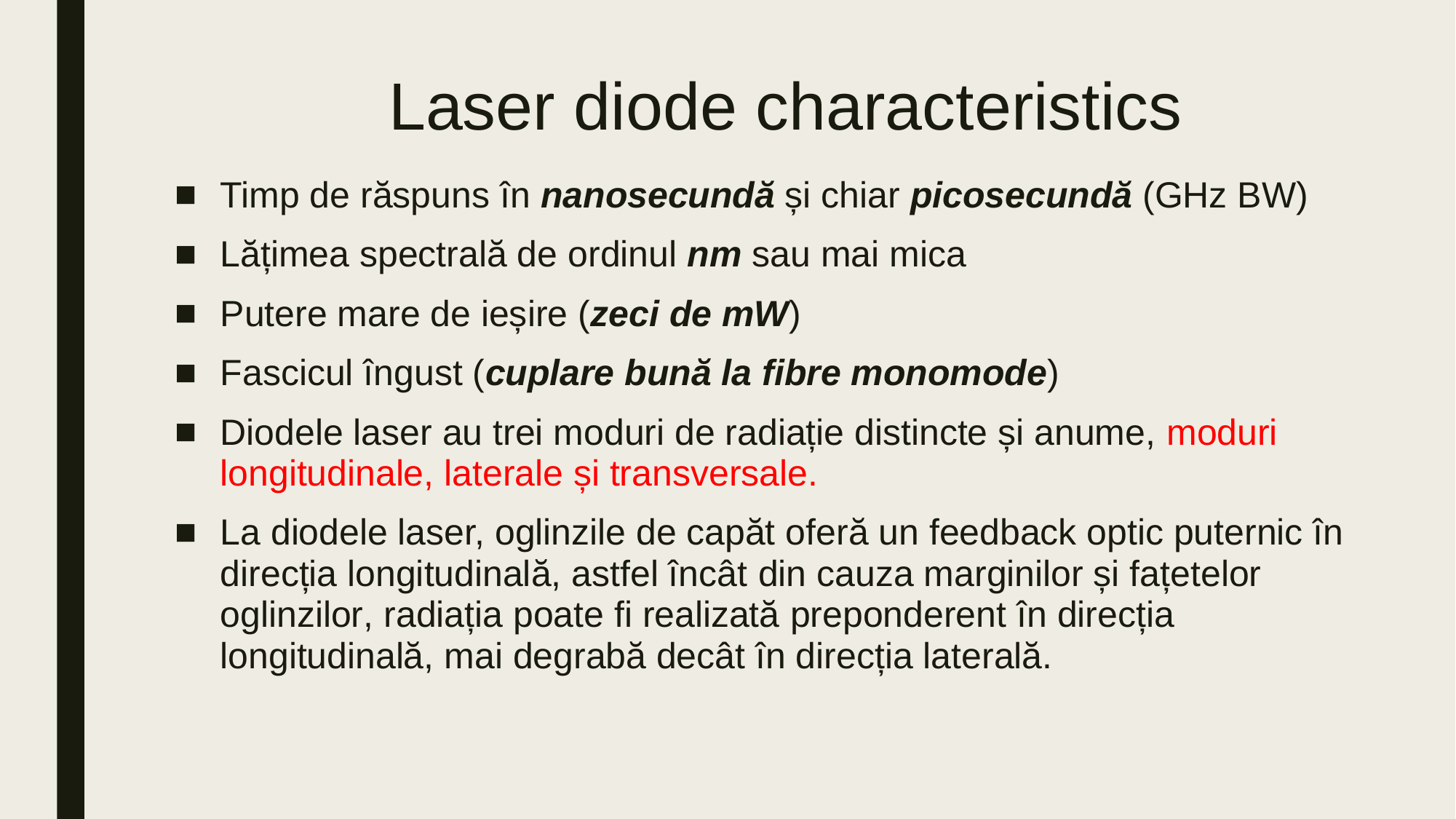

# Laser diode characteristics
Timp de răspuns în nanosecundă și chiar picosecundă (GHz BW)
Lățimea spectrală de ordinul nm sau mai mica
Putere mare de ieșire (zeci de mW)
Fascicul îngust (cuplare bună la fibre monomode)
Diodele laser au trei moduri de radiație distincte și anume, moduri longitudinale, laterale și transversale.
La diodele laser, oglinzile de capăt oferă un feedback optic puternic în direcția longitudinală, astfel încât din cauza marginilor și fațetelor oglinzilor, radiația poate fi realizată preponderent în direcția longitudinală, mai degrabă decât în direcția laterală.